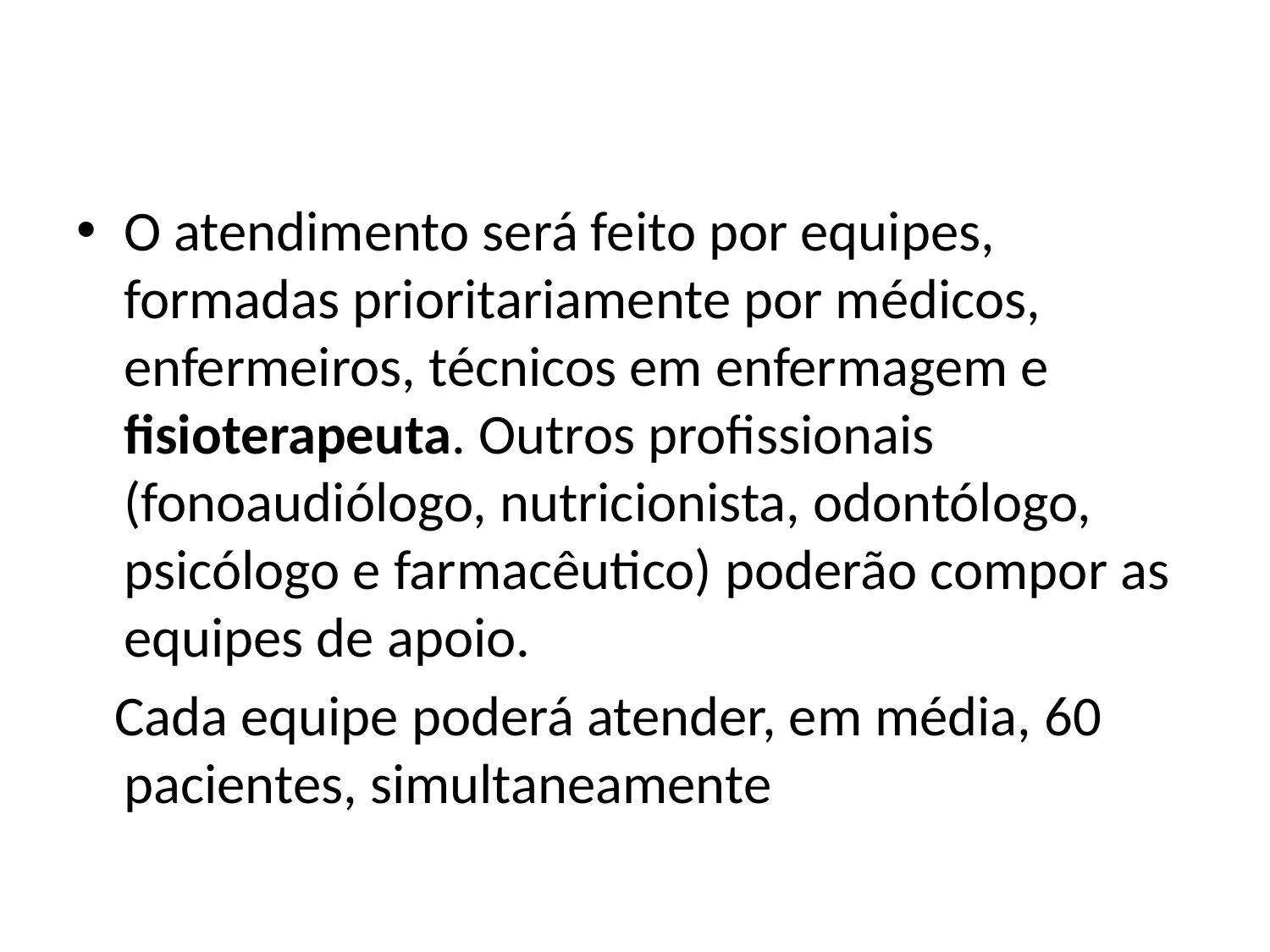

O atendimento será feito por equipes, formadas prioritariamente por médicos, enfermeiros, técnicos em enfermagem e fisioterapeuta. Outros profissionais (fonoaudiólogo, nutricionista, odontólogo, psicólogo e farmacêutico) poderão compor as equipes de apoio.
   Cada equipe poderá atender, em média, 60 pacientes, simultaneamente